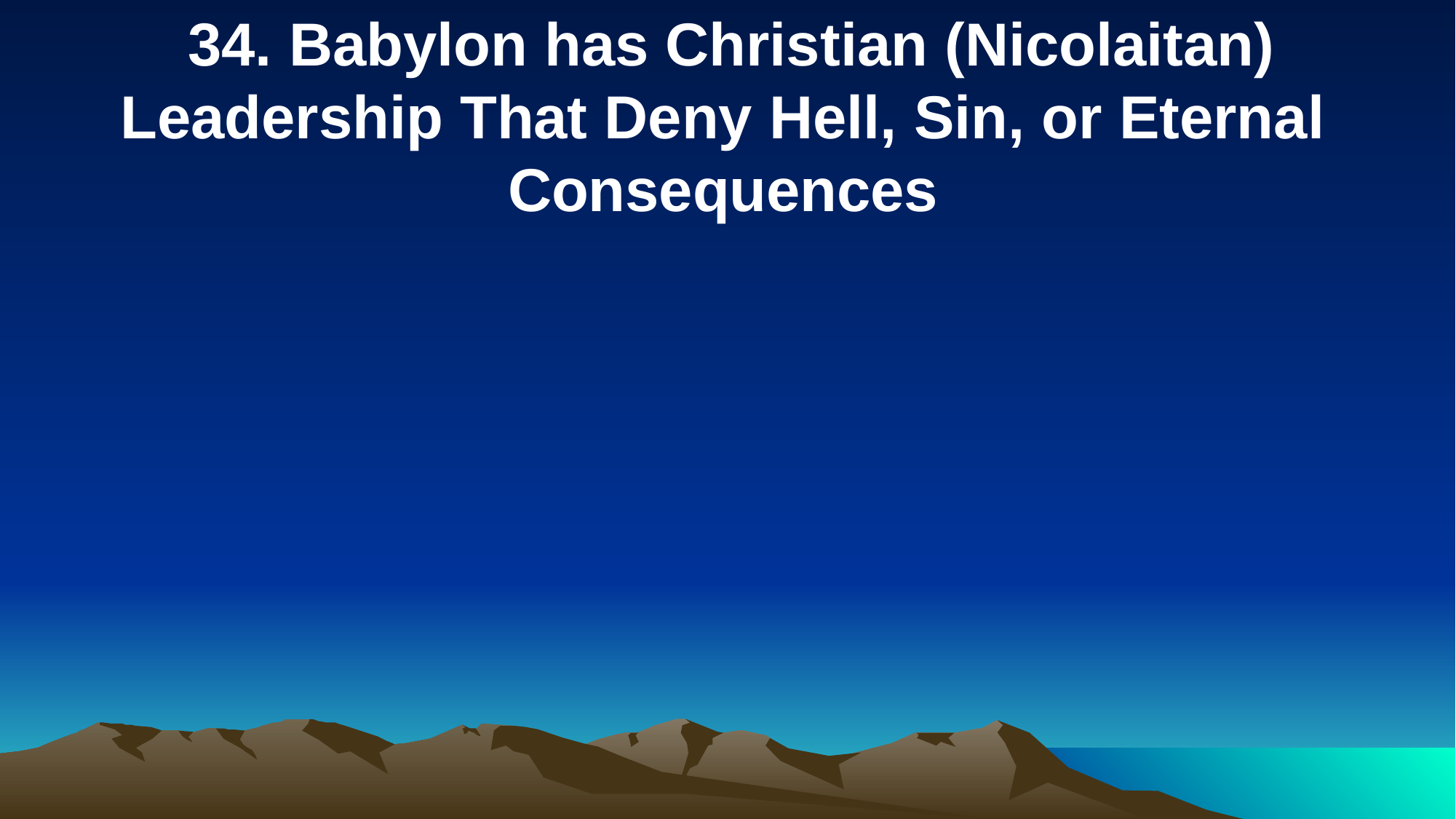

34. Babylon has Christian (Nicolaitan) Leadership That Deny Hell, Sin, or Eternal Consequences